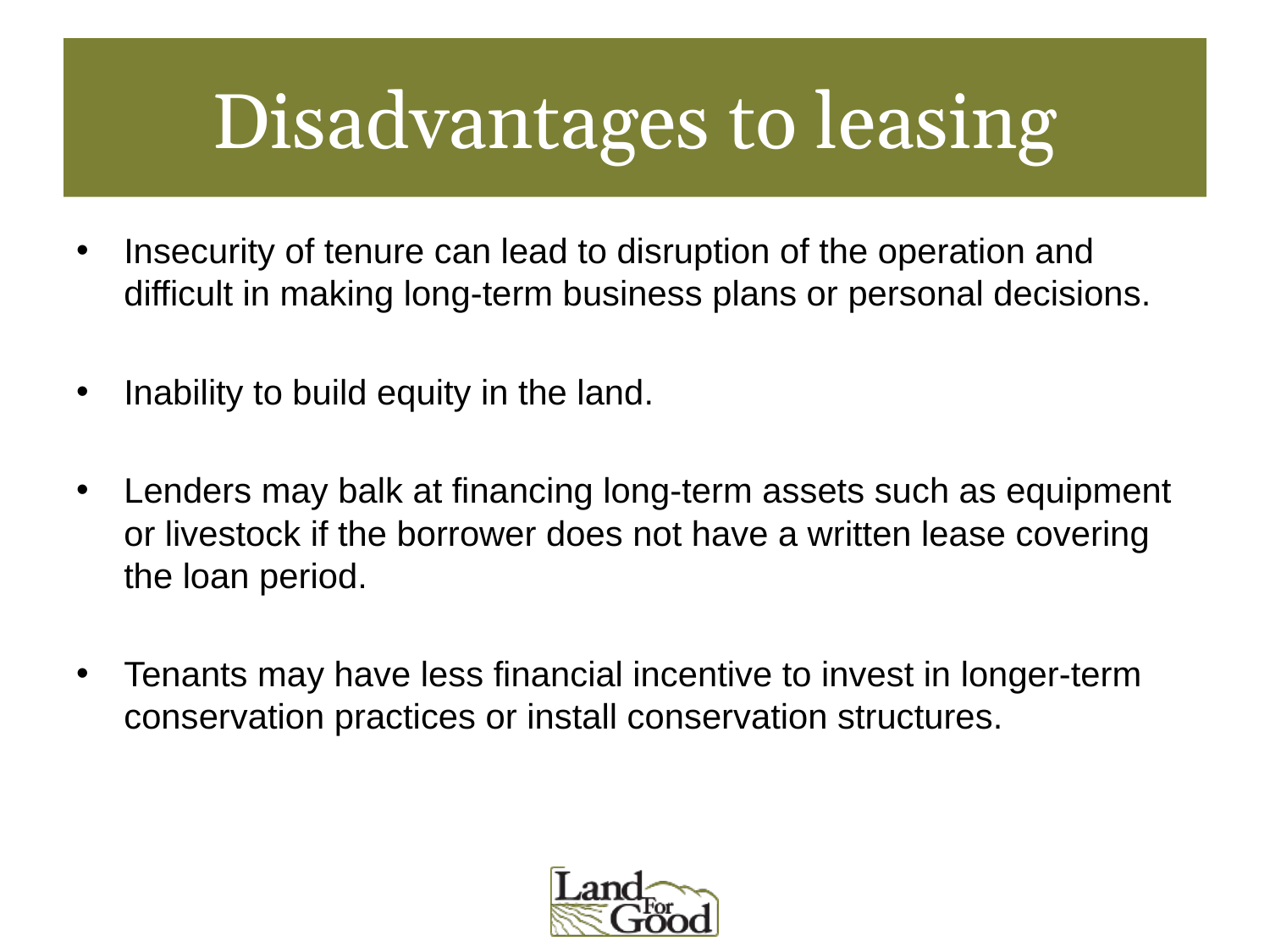

# Disadvantages to leasing
Insecurity of tenure can lead to disruption of the operation and difficult in making long-term business plans or personal decisions.

Inability to build equity in the land.

Lenders may balk at financing long-term assets such as equipment or livestock if the borrower does not have a written lease covering the loan period.

Tenants may have less financial incentive to invest in longer-term conservation practices or install conservation structures.